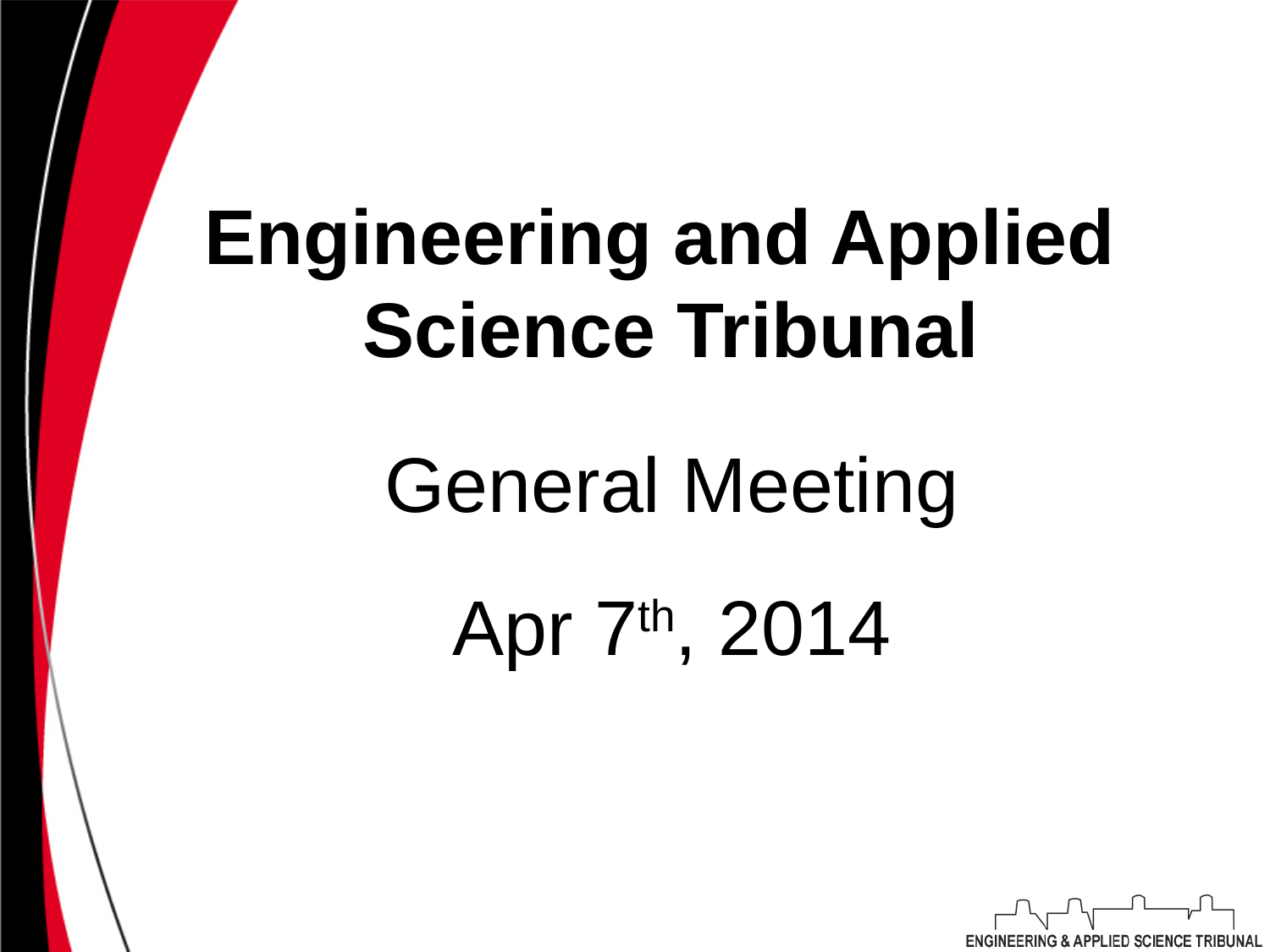

# Engineering and Applied Science Tribunal
General Meeting
Apr 7th, 2014